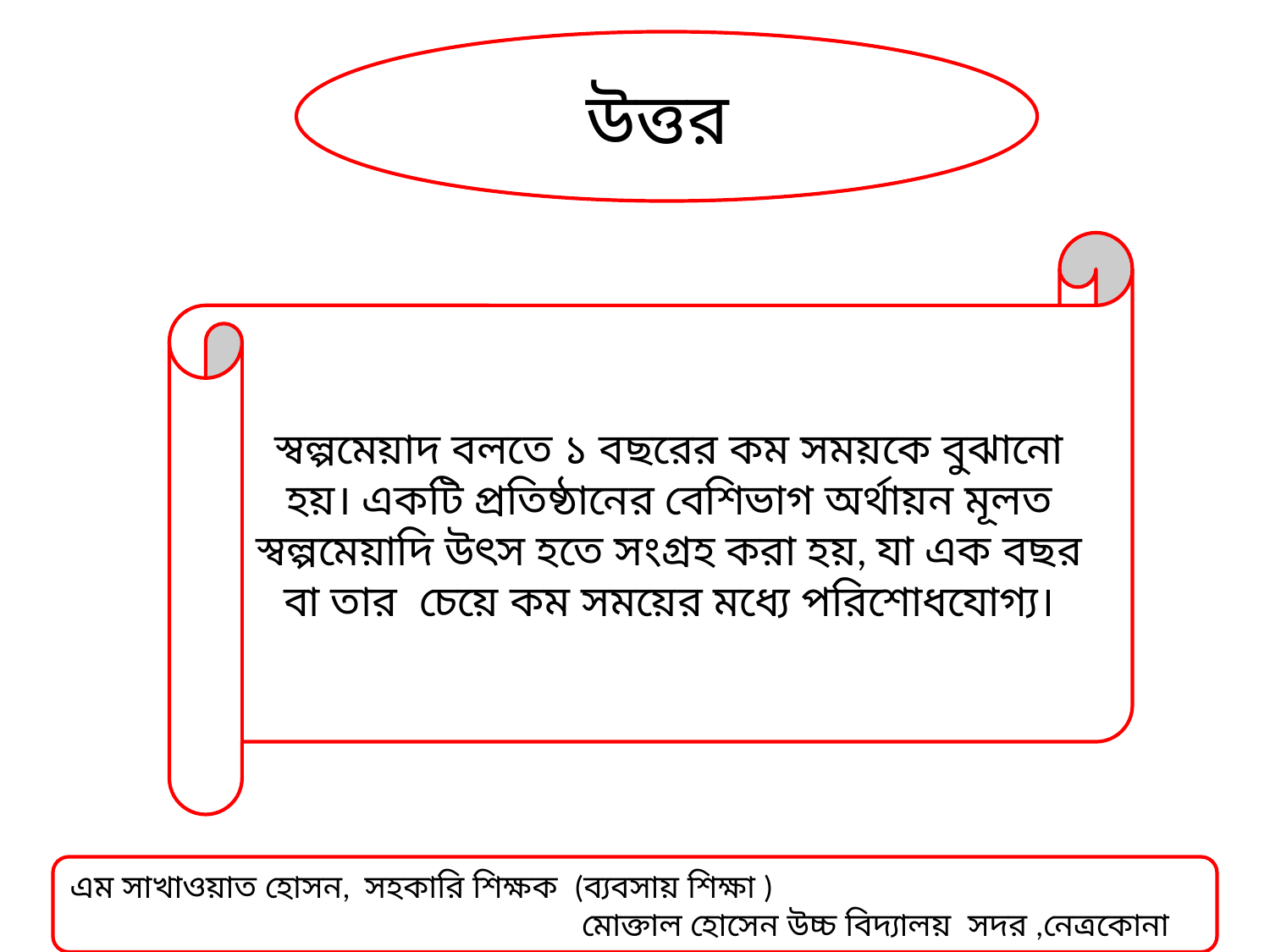

উত্তর
#

স্বল্পমেয়াদ বলতে ১ বছরের কম সময়কে বুঝানো হয়। একটি প্রতিষ্ঠানের বেশিভাগ অর্থায়ন মূলত স্বল্পমেয়াদি উৎস হতে সংগ্রহ করা হয়, যা এক বছর বা তার  চেয়ে কম সময়ের মধ্যে পরিশোধযোগ্য।
এম সাখাওয়াত হোসন,  সহকারি শিক্ষক  (ব্যবসায় শিক্ষা )
                                                              মোক্তাল হোসেন উচ্চ বিদ্যালয়  সদর ,নেত্রকোনা